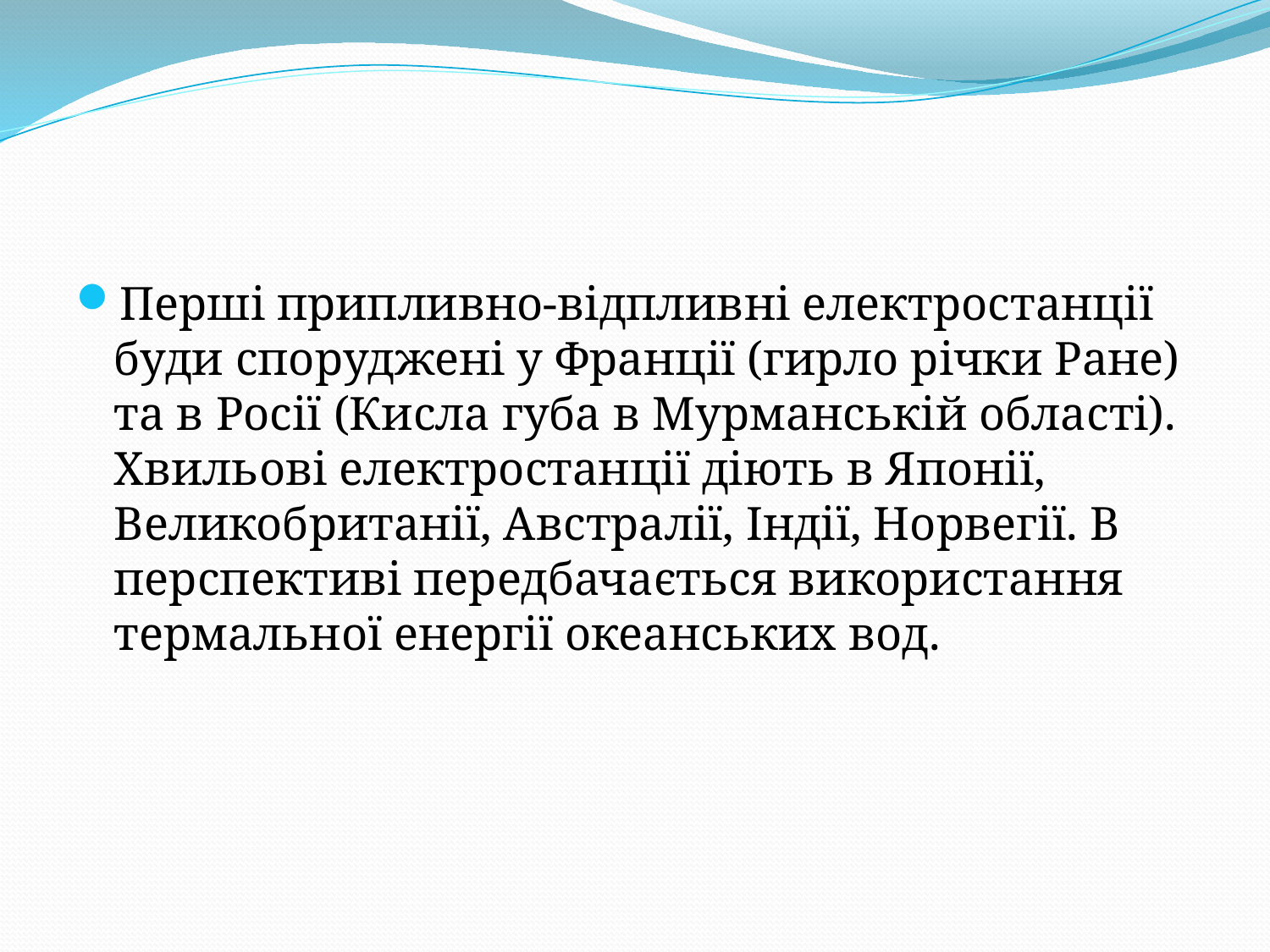

#
Перші припливно-відпливні електростанції буди споруджені у Франції (гирло річки Ране) та в Росії (Кисла губа в Мурманській області). Хвильові електростанції діють в Японії, Великобританії, Австралії, Індії, Норвегії. В перспективі передбачається використання термальної енергії океанських вод.